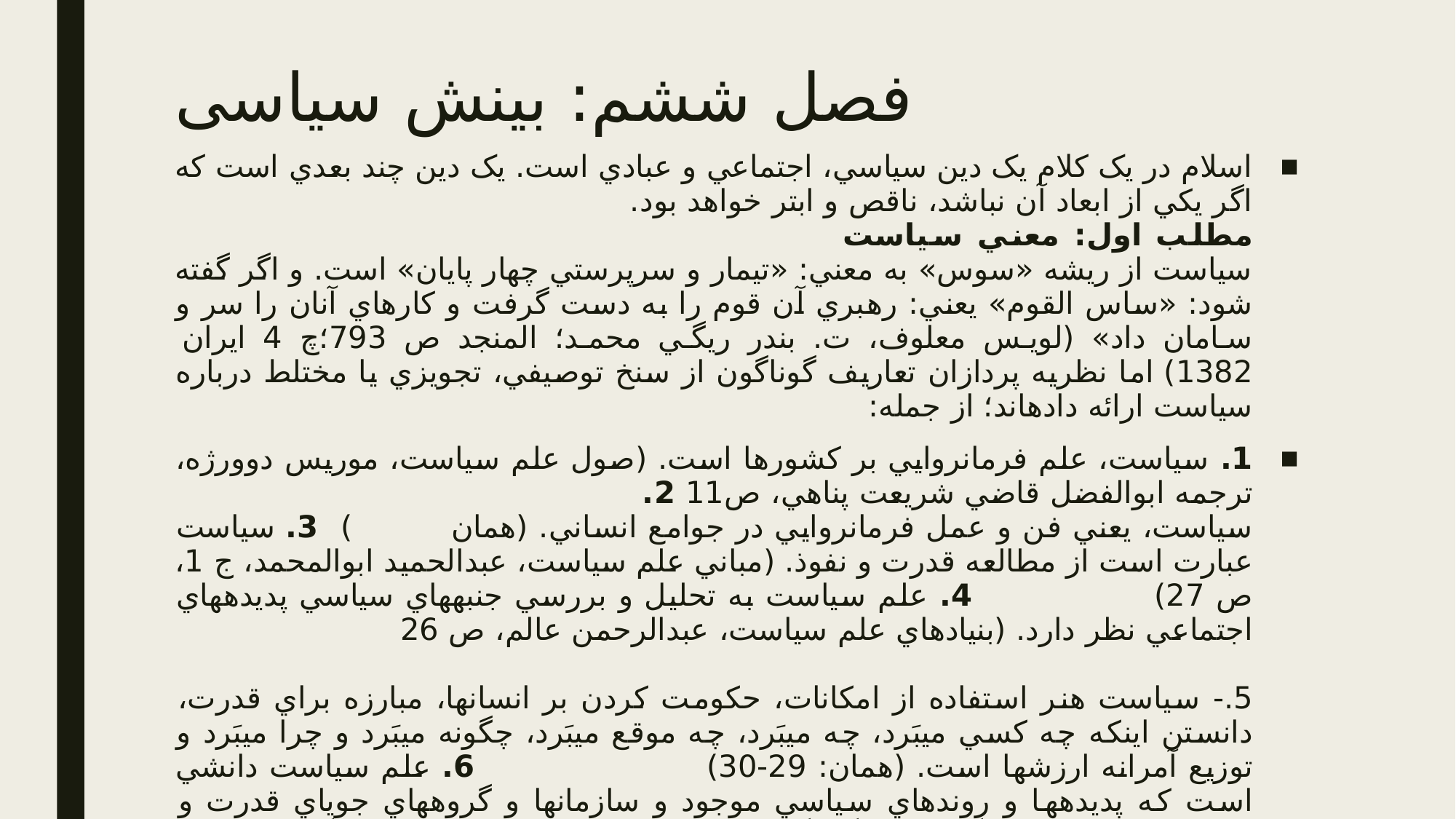

# فصل ششم: بینش سیاسی
اسلام در يک کلام يک دين سياسي، اجتماعي و عبادي است. يک دين چند بعدي است که اگر يکي از ابعاد آن نباشد، ناقص و ابتر خواهد بود.
مطلب اول: معني سياست
سياست از ريشه «سوس» به معني: «تيمار و سرپرستي چهار پايان» است. و اگر گفته شود: «ساس القوم» يعني: رهبري آن قوم را به دست گرفت و کارهاي آنان را سر و سامان داد» (لويس معلوف، ت. بندر ريگي محمد؛ المنجد ص 793؛چ 4 ايران 1382) اما نظريه پردازان تعاريف گوناگون از سنخ توصيفي، تجويزي يا مختلط درباره سياست ارائه داده‏اند؛ از جمله:
1. سياست، علم فرمانروايي بر كشورها است. (صول علم سياست، موريس دوورژه، ترجمه ابوالفضل قاضي شريعت پناهي، ص11 2.                                            سياست، يعني فن و عمل فرمانروايي در جوامع انساني. (همان         )  3. سياست عبارت است از مطالعه قدرت و نفوذ. (مباني علم سياست، عبدالحميد ابوالمحمد، ج 1، ص 27)                4. علم سياست به تحليل و بررسي جنبه‏هاي سياسي پديده‏هاي اجتماعي نظر دارد. (بنيادهاي علم سياست، عبدالرحمن عالم، ص 26                                                                                                                                       5.- سياست هنر استفاده از امكانات، حكومت كردن بر انسان‏ها، مبارزه براي قدرت، دانستن اين‏كه چه كسي مي‏بَرد، چه مي‏بَرد، چه موقع مي‏بَرد، چگونه مي‏بَرد و چرا مي‏بَرد و توزيع آمرانه ارزش‏ها است. (همان: 29-30)                     6. علم سياست دانشي است كه پديده‏ها و روندهاي سياسي موجود و سازمان‏ها و گروه‏هاي جوياي قدرت و روابط شهروندان و گروه‏هاي گوناگون با دولت و روابط دولت با ديگر دولت‏ها و سازمان‏هاي بين المللي را مطالعه مي‏كند. (همان:33)